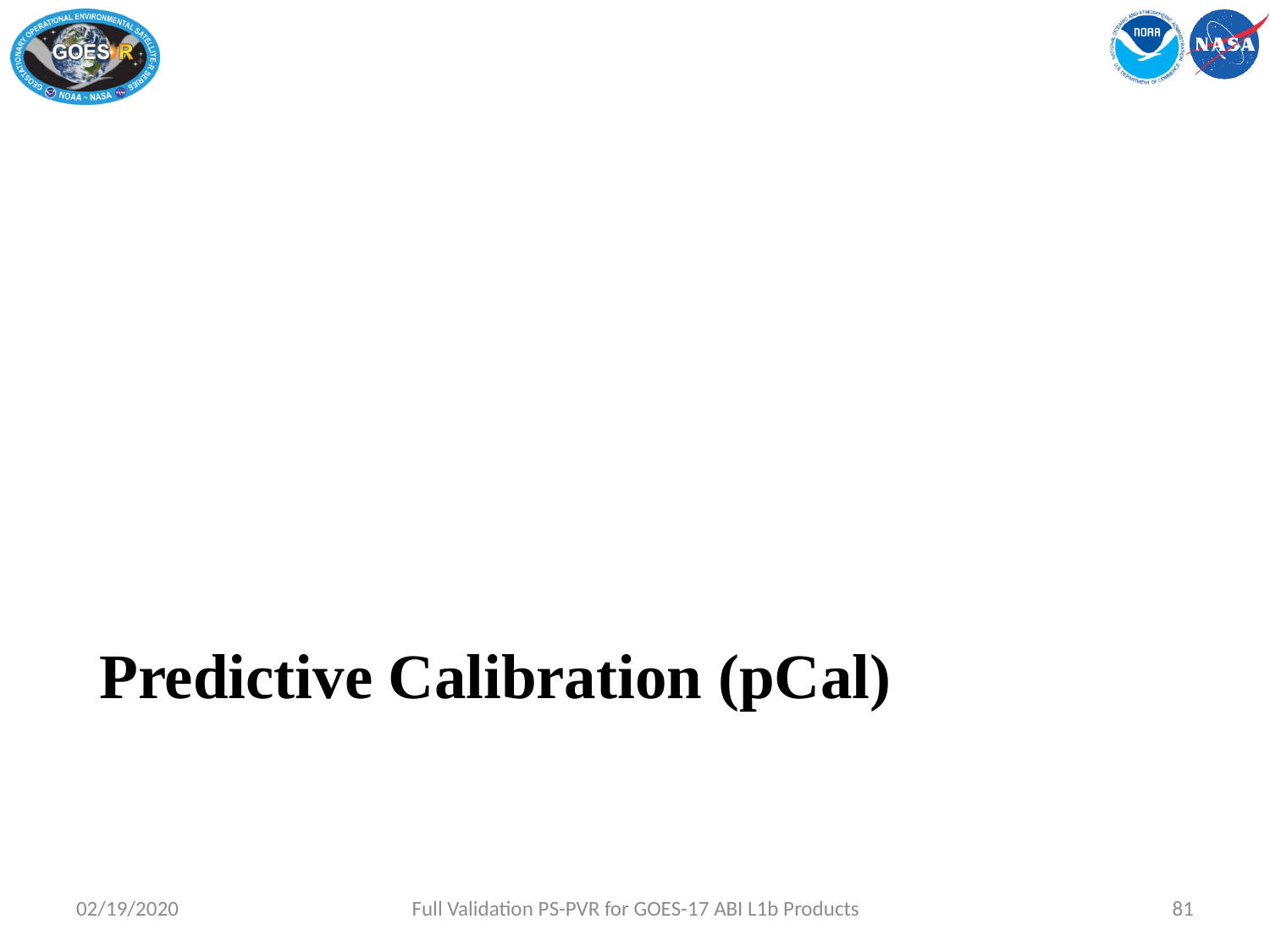

#
Predictive Calibration (pCal)
02/19/2020
Full Validation PS-PVR for GOES-17 ABI L1b Products
81